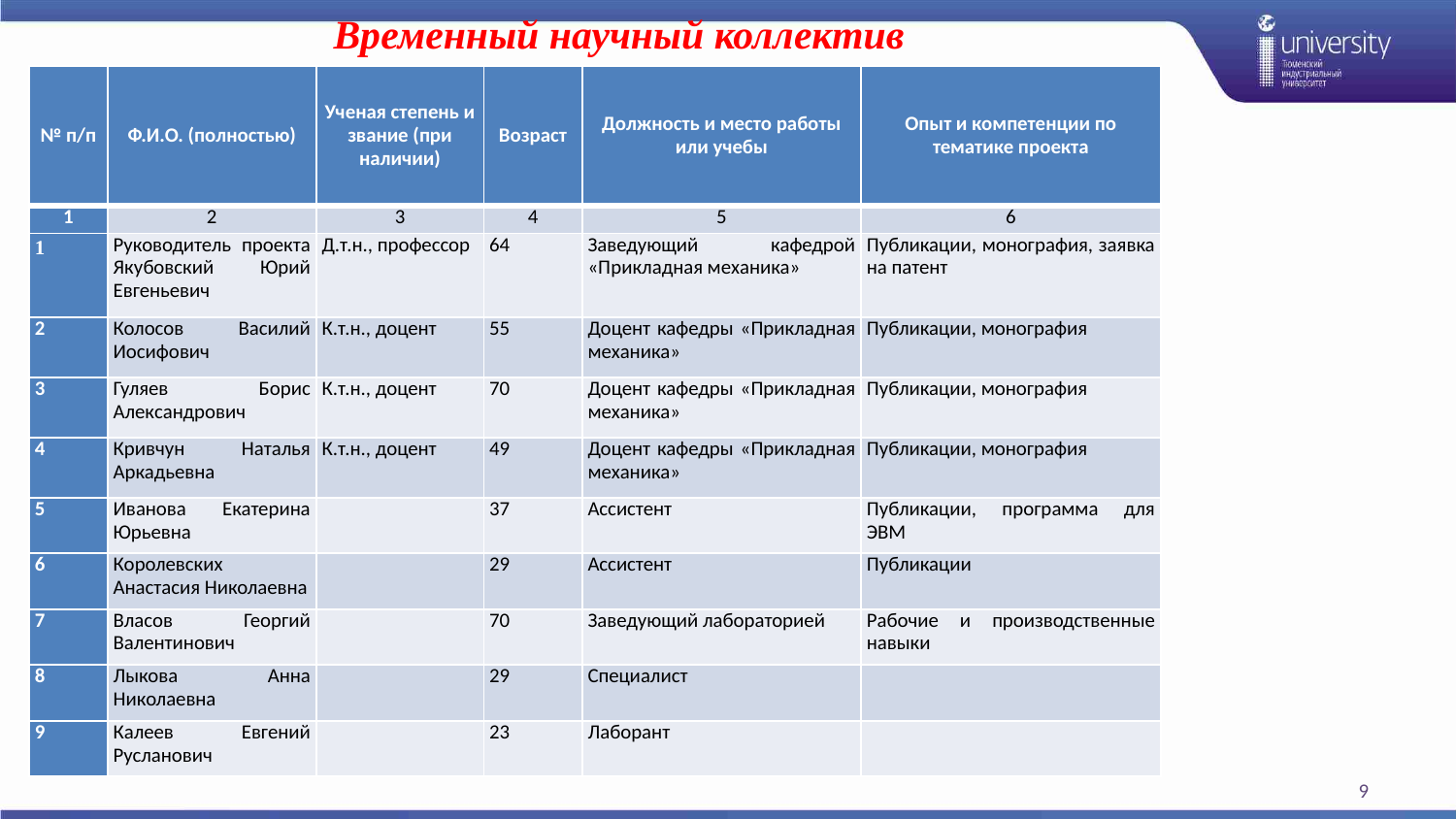

# Временный научный коллектив
| № п/п | Ф.И.О. (полностью) | Ученая степень и звание (при наличии) | Возраст | Должность и место работы или учебы | Опыт и компетенции по тематике проекта |
| --- | --- | --- | --- | --- | --- |
| 1 | 2 | 3 | 4 | 5 | 6 |
| 1 | Руководитель проекта Якубовский Юрий Евгеньевич | Д.т.н., профессор | 64 | Заведующий кафедрой «Прикладная механика» | Публикации, монография, заявка на патент |
| 2 | Колосов Василий Иосифович | К.т.н., доцент | 55 | Доцент кафедры «Прикладная механика» | Публикации, монография |
| 3 | Гуляев Борис Александрович | К.т.н., доцент | 70 | Доцент кафедры «Прикладная механика» | Публикации, монография |
| 4 | Кривчун Наталья Аркадьевна | К.т.н., доцент | 49 | Доцент кафедры «Прикладная механика» | Публикации, монография |
| 5 | Иванова Екатерина Юрьевна |  | 37 | Ассистент | Публикации, программа для ЭВМ |
| 6 | Королевских Анастасия Николаевна |  | 29 | Ассистент | Публикации |
| 7 | Власов Георгий Валентинович |  | 70 | Заведующий лабораторией | Рабочие и производственные навыки |
| 8 | Лыкова Анна Николаевна |  | 29 | Специалист |  |
| 9 | Калеев Евгений Русланович |  | 23 | Лаборант |  |

1

9